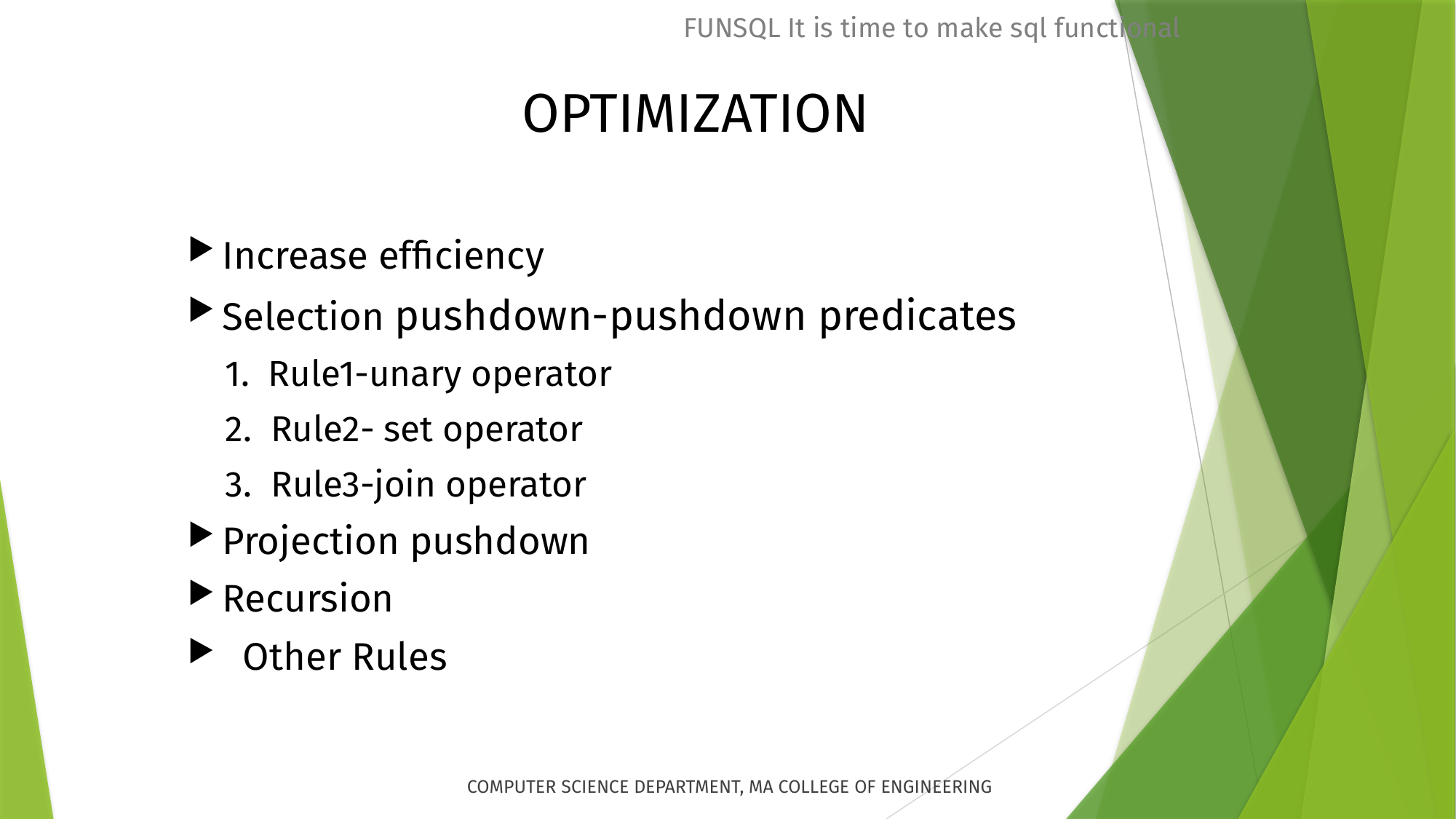

FUNSQL It is time to make sql functional
# OPTIMIZATION

Increase efficiency
Selection pushdown-pushdown predicates
    1.  Rule1-unary operator
    2.  Rule2- set operator
    3.  Rule3-join operator
Projection pushdown
Recursion
  Other Rules
COMPUTER SCIENCE DEPARTMENT, MA COLLEGE OF ENGINEERING